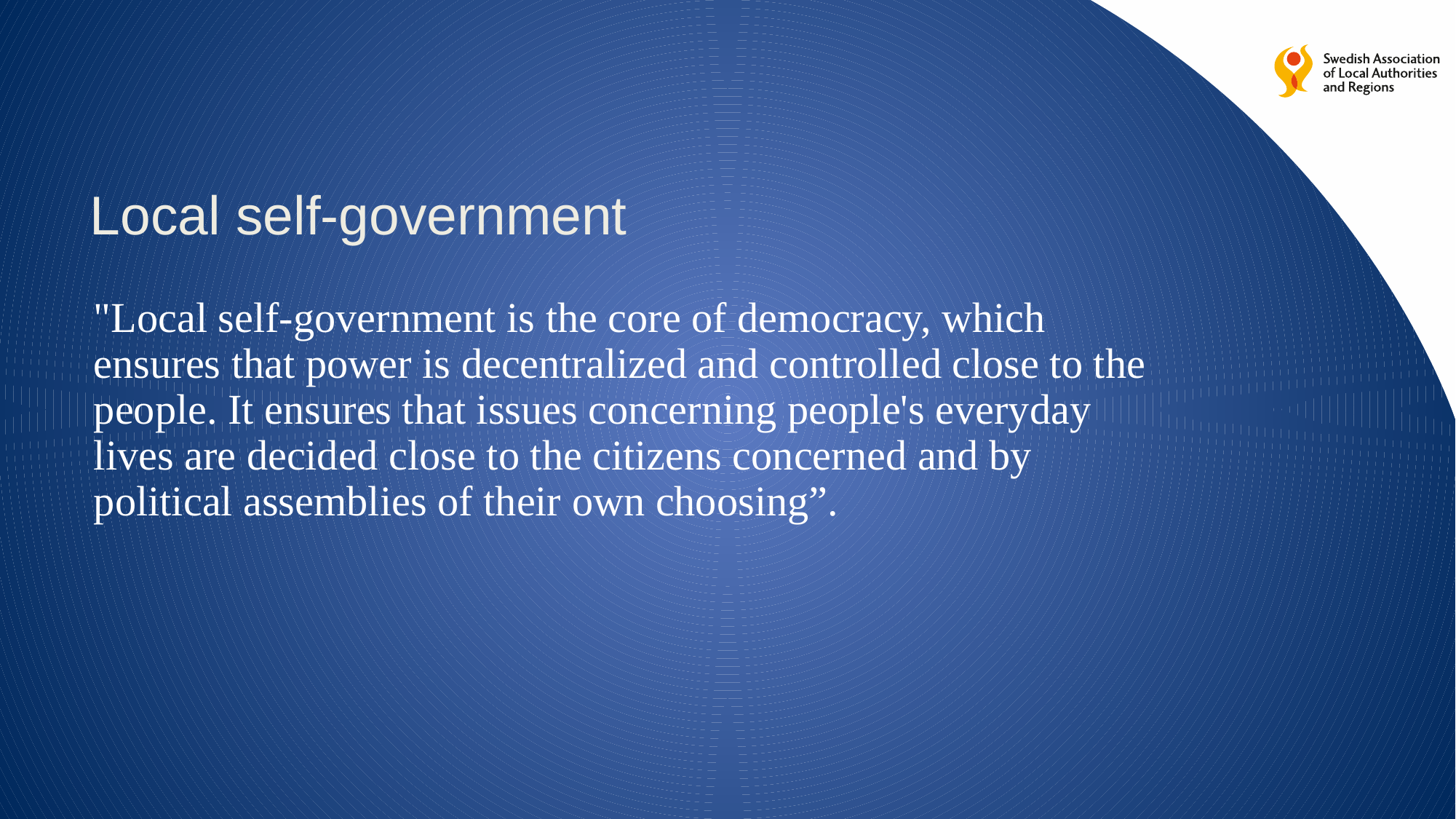

# Local self-government
"Local self-government is the core of democracy, which ensures that power is decentralized and controlled close to the people. It ensures that issues concerning people's everyday lives are decided close to the citizens concerned and by political assemblies of their own choosing”.